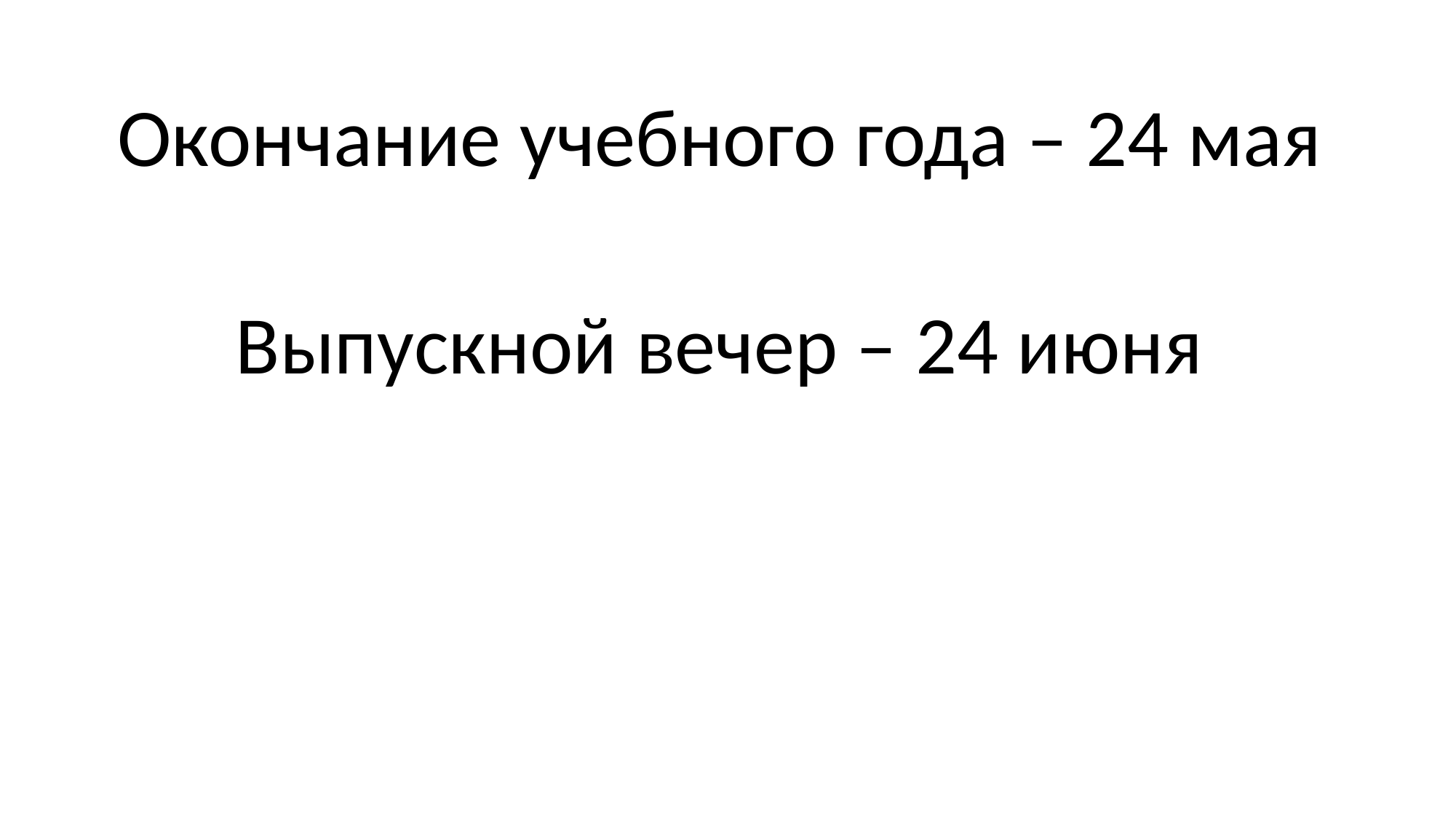

Окончание учебного года – 24 мая

Выпускной вечер – 24 июня